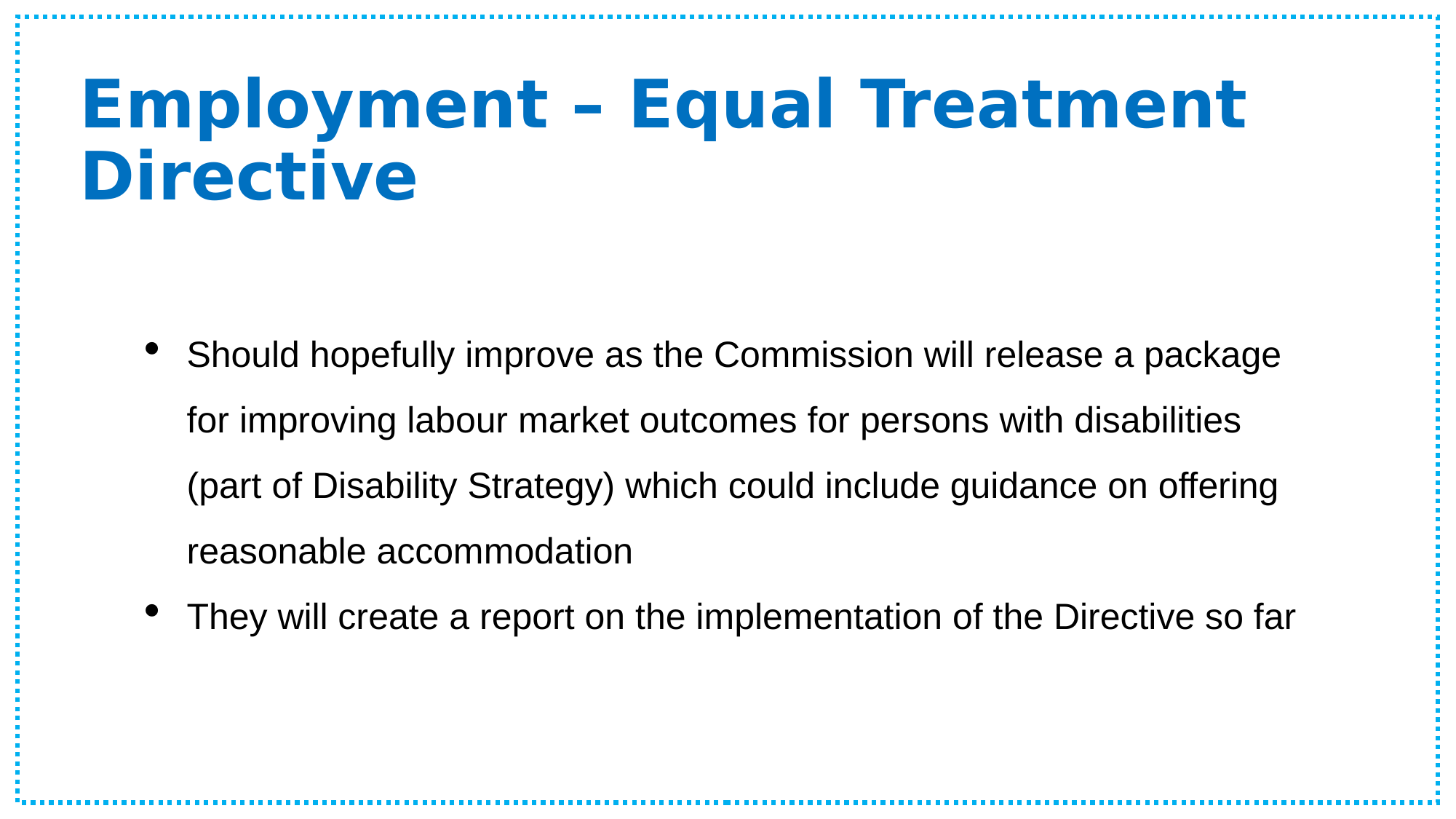

# Employment – Equal Treatment Directive
Should hopefully improve as the Commission will release a package for improving labour market outcomes for persons with disabilities (part of Disability Strategy) which could include guidance on offering reasonable accommodation
They will create a report on the implementation of the Directive so far